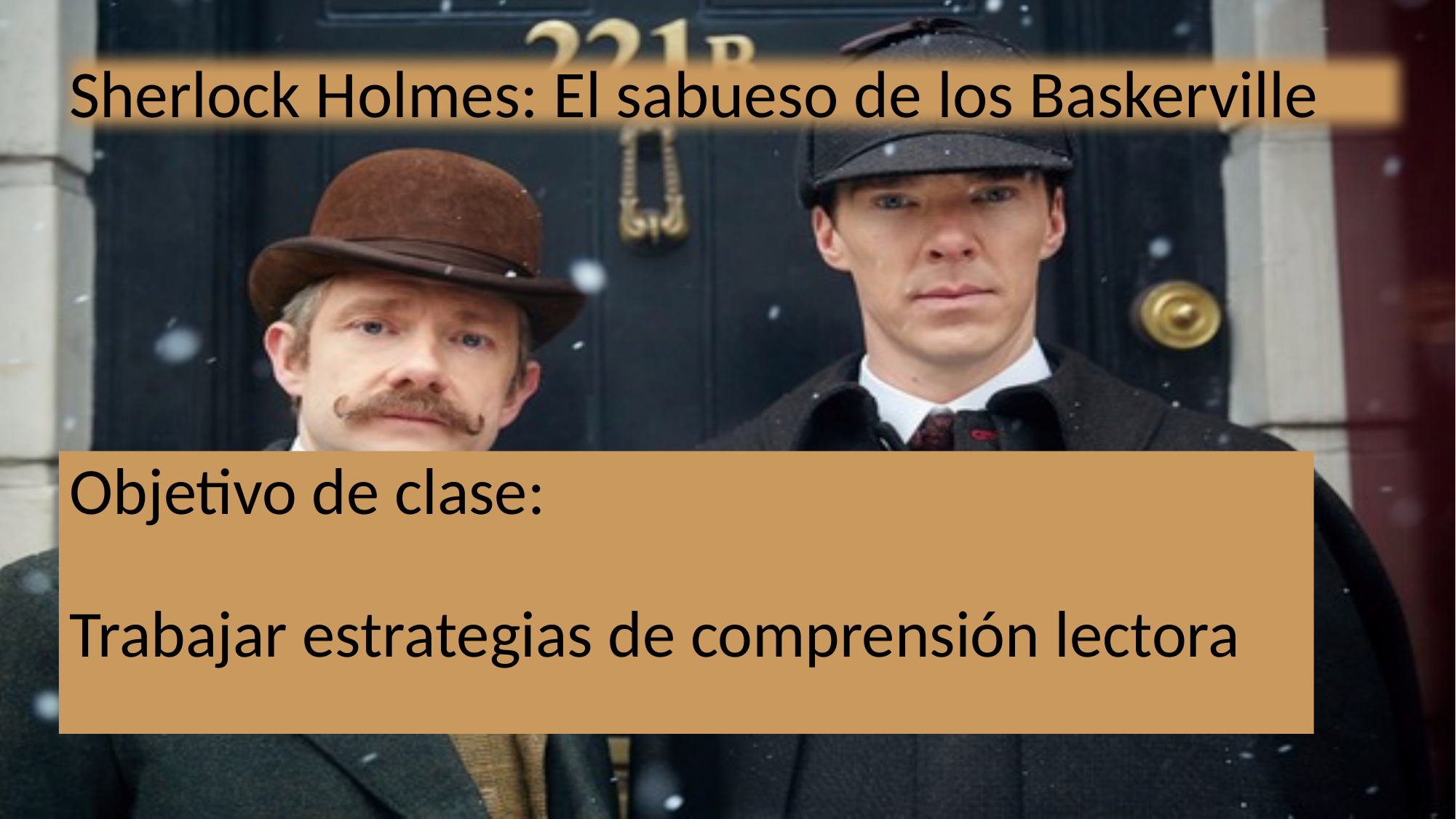

Sherlock Holmes: El sabueso de los Baskerville
# Objetivo de clase: Trabajar estrategias de comprensión lectora